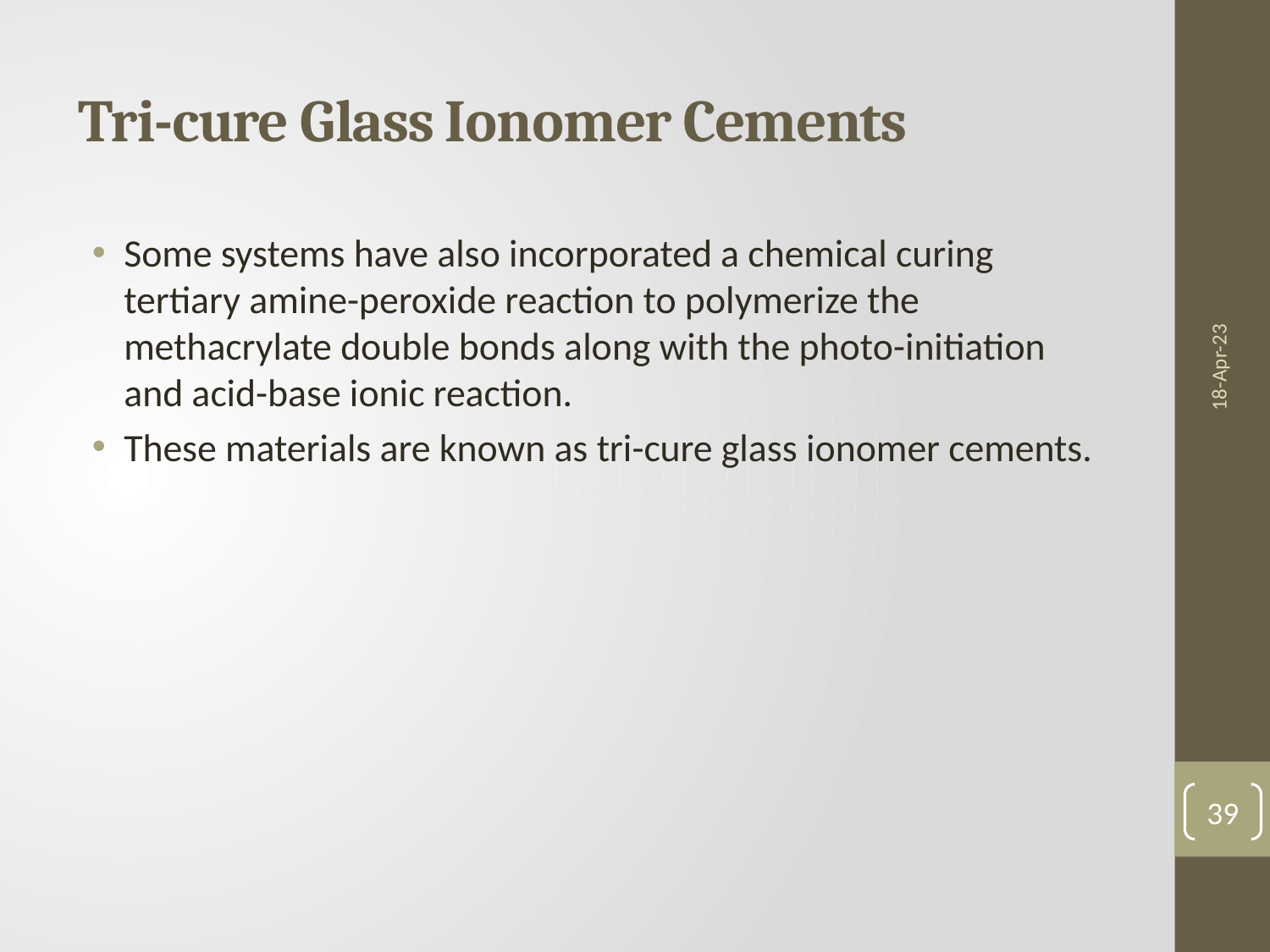

# Tri-cure Glass Ionomer Cements
Some systems have also incorporated a chemical curing tertiary amine-peroxide reaction to polymerize the methacrylate double bonds along with the photo-initiation and acid-base ionic reaction.
These materials are known as tri-cure glass ionomer cements.
18-Apr-23
39